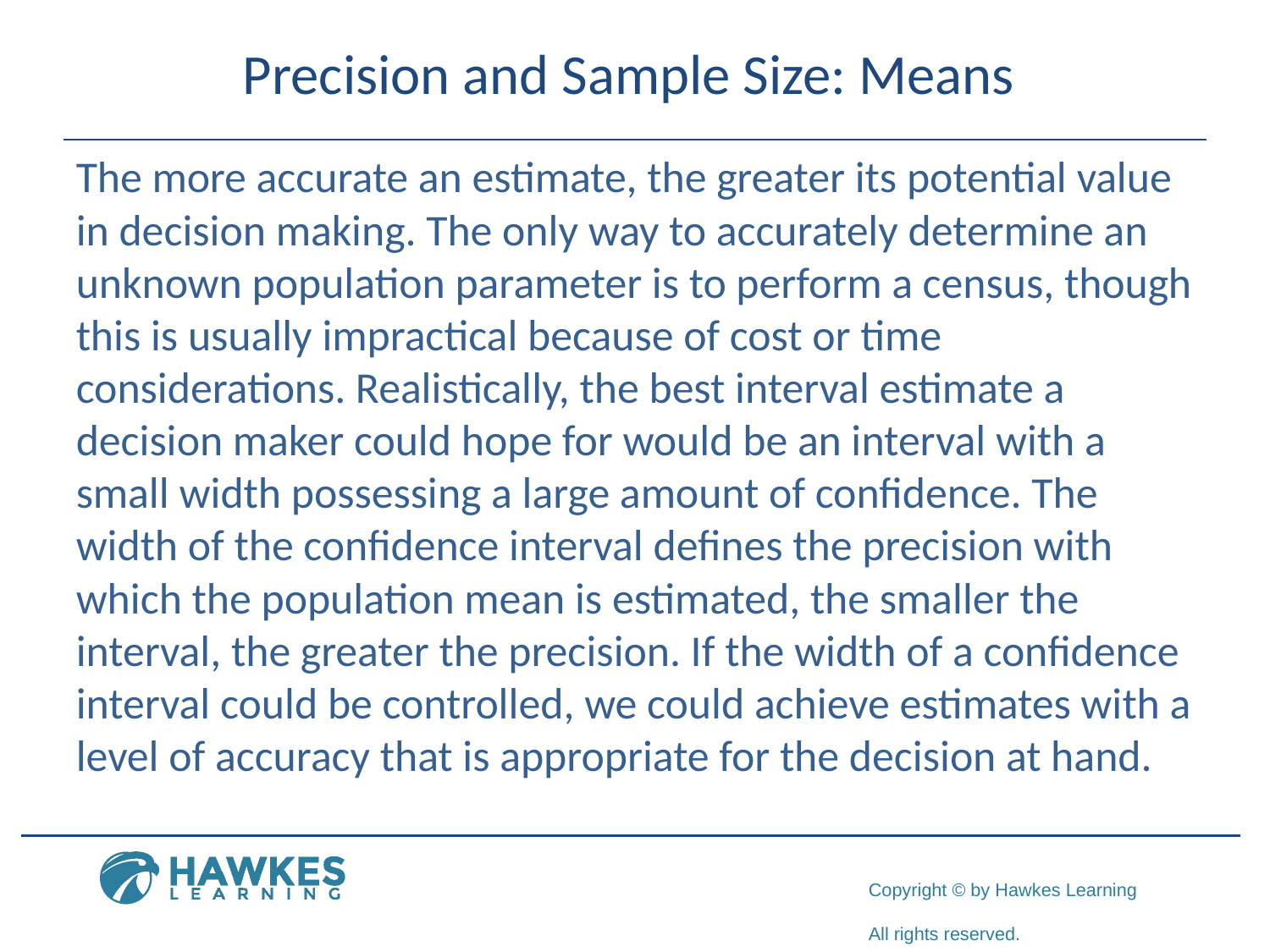

# Precision and Sample Size: Means
The more accurate an estimate, the greater its potential value in decision making. The only way to accurately determine an unknown population parameter is to perform a census, though this is usually impractical because of cost or time considerations. Realistically, the best interval estimate a decision maker could hope for would be an interval with a small width possessing a large amount of confidence. The width of the confidence interval defines the precision with which the population mean is estimated, the smaller the interval, the greater the precision. If the width of a confidence interval could be controlled, we could achieve estimates with a level of accuracy that is appropriate for the decision at hand.